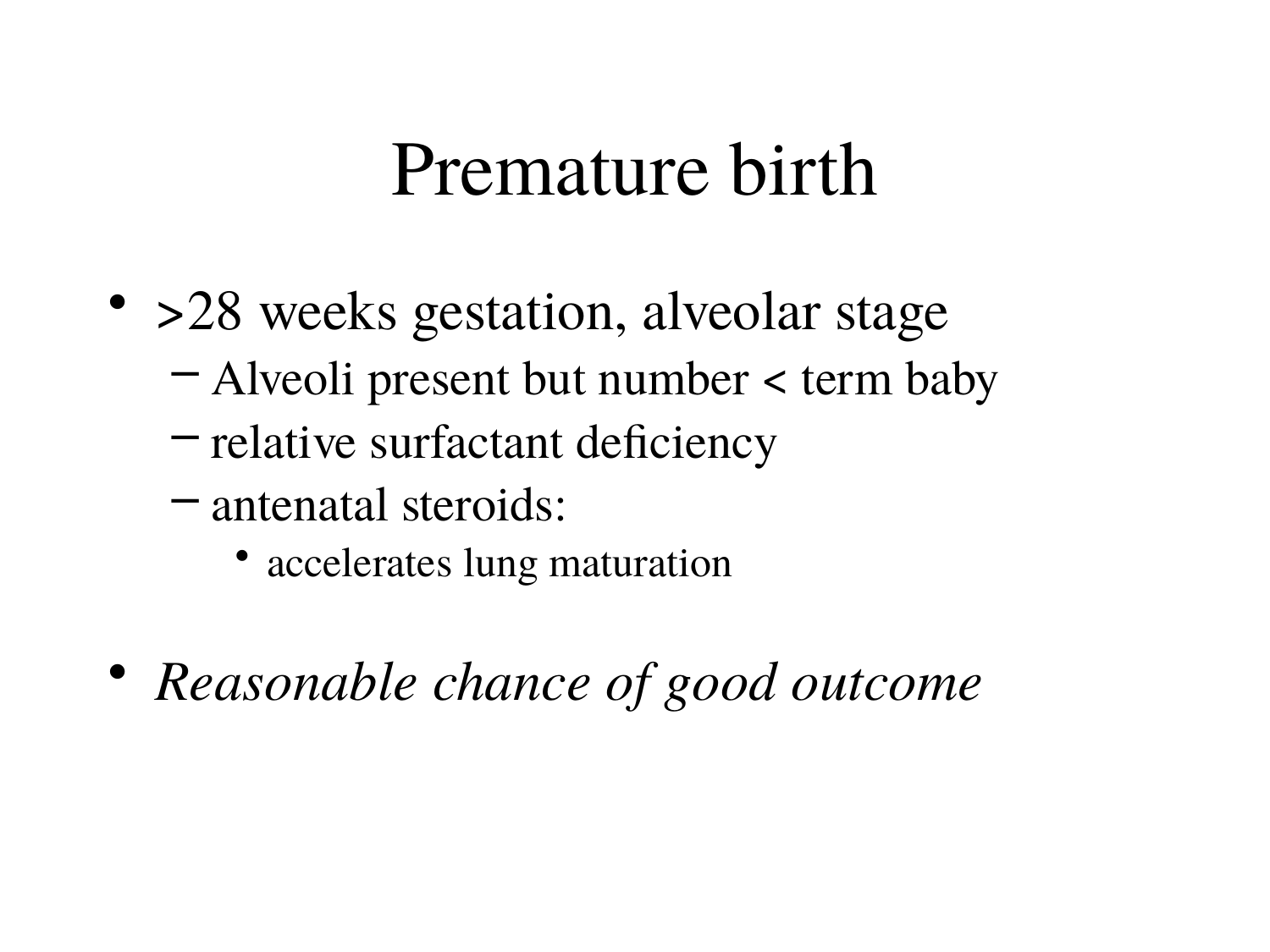

# Premature birth
>28 weeks gestation, alveolar stage
Alveoli present but number < term baby
relative surfactant deficiency
antenatal steroids:
accelerates lung maturation

Reasonable chance of good outcome